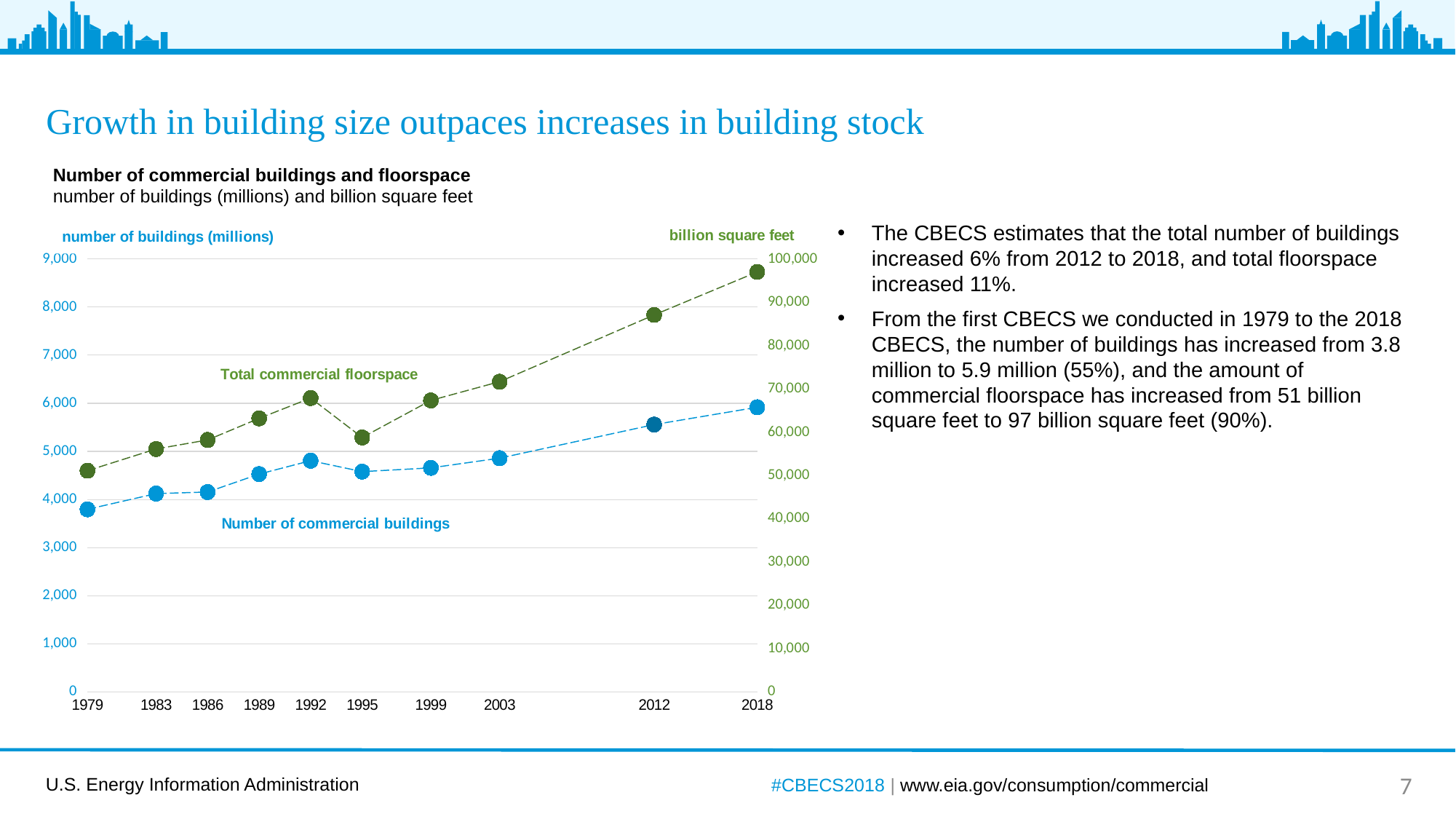

# Growth in building size outpaces increases in building stock
Number of commercial buildings and floorspace
number of buildings (millions) and billion square feet

### Chart

| Category |  |  |
|---|---|---|
| 1979 | 3794.0 | 51088.0 |
|  | None | None |
|  | None | None |
|  | None | None |
| 1983 | 4121.0 | 56116.0 |
|  | None | None |
|  | None | None |
| 1986 | 4154.0 | 58199.0 |
|  | None | None |
|  | None | None |
| 1989 | 4527.0 | 63184.0 |
|  | None | None |
|  | None | None |
| 1992 | 4806.0 | 67876.0 |
|  | None | None |
|  | None | None |
| 1995 | 4579.0 | 58772.0 |
|  | None | None |
|  | None | None |
|  | None | None |
| 1999 | 4657.0 | 67337.0 |
|  | None | None |
|  | None | None |
|  | None | None |
| 2003 | 4859.0 | 71658.0 |
|  | None | None |
|  | None | None |
|  | None | None |
|  | None | None |
|  | None | None |
|  | None | None |
|  | None | None |
|  | None | None |
| 2012 | 5557.138 | 87093.0543803073 |
|  | None | None |
|  | None | None |
|  | None | None |
|  | None | None |
|  | None | None |
| 2018 | 5918.0 | 97016.0 |
The CBECS estimates that the total number of buildings increased 6% from 2012 to 2018, and total floorspace increased 11%.
From the first CBECS we conducted in 1979 to the 2018 CBECS, the number of buildings has increased from 3.8 million to 5.9 million (55%), and the amount of commercial floorspace has increased from 51 billion square feet to 97 billion square feet (90%).
#CBECS2018 | www.eia.gov/consumption/commercial
7